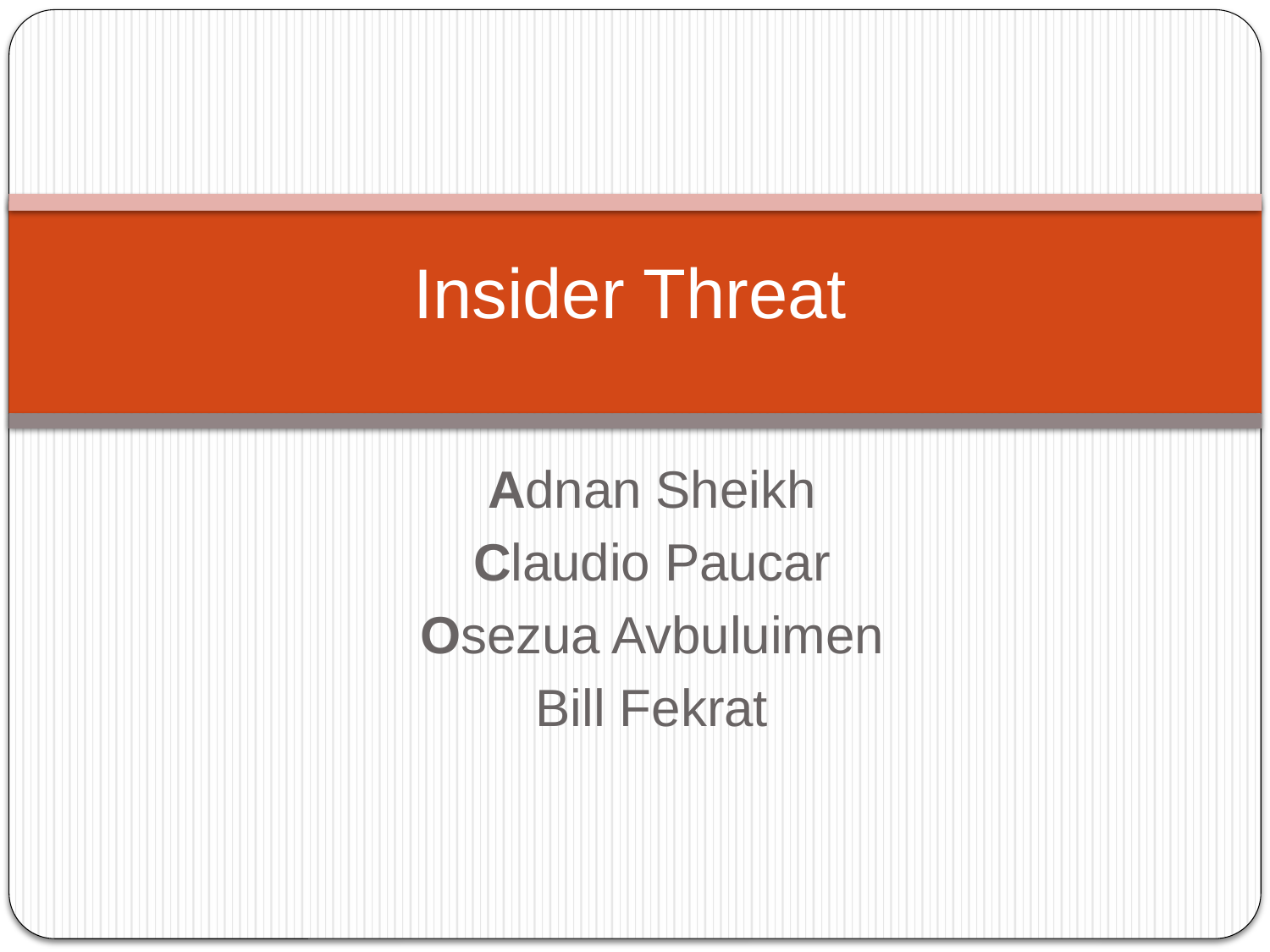

# Insider Threat

Adnan Sheikh
Claudio Paucar
Osezua Avbuluimen
Bill Fekrat